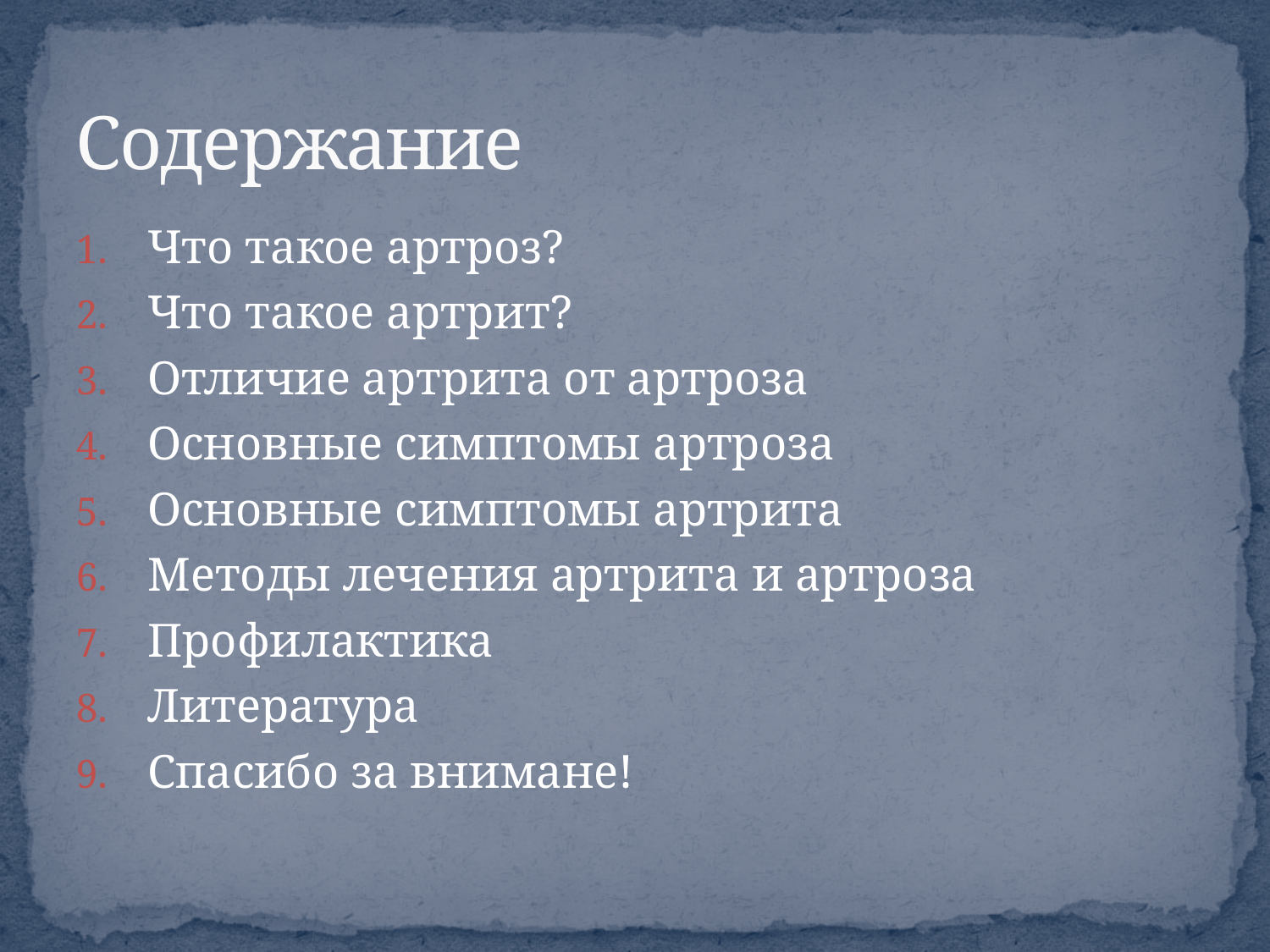

# Содержание
Что такое артроз?
Что такое артрит?
Отличие артрита от артроза
Основные симптомы артроза
Основные симптомы артрита
Методы лечения артрита и артроза
Профилактика
Литература
Спасибо за внимане!